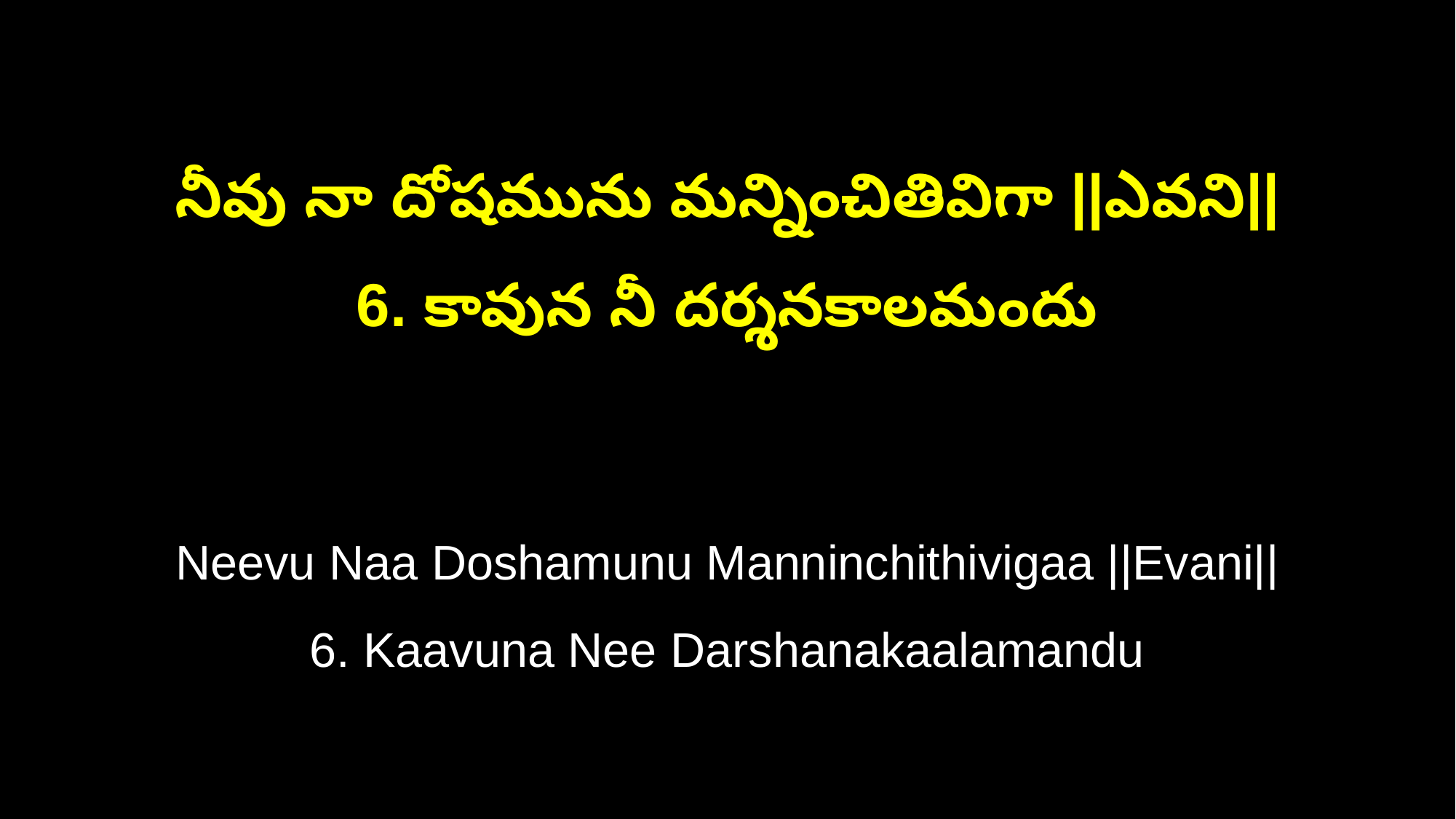

నీవు నా దోషమును మన్నించితివిగా ||ఎవని||
6. కావున నీ దర్శనకాలమందు
Neevu Naa Doshamunu Manninchithivigaa ||Evani||
6. Kaavuna Nee Darshanakaalamandu